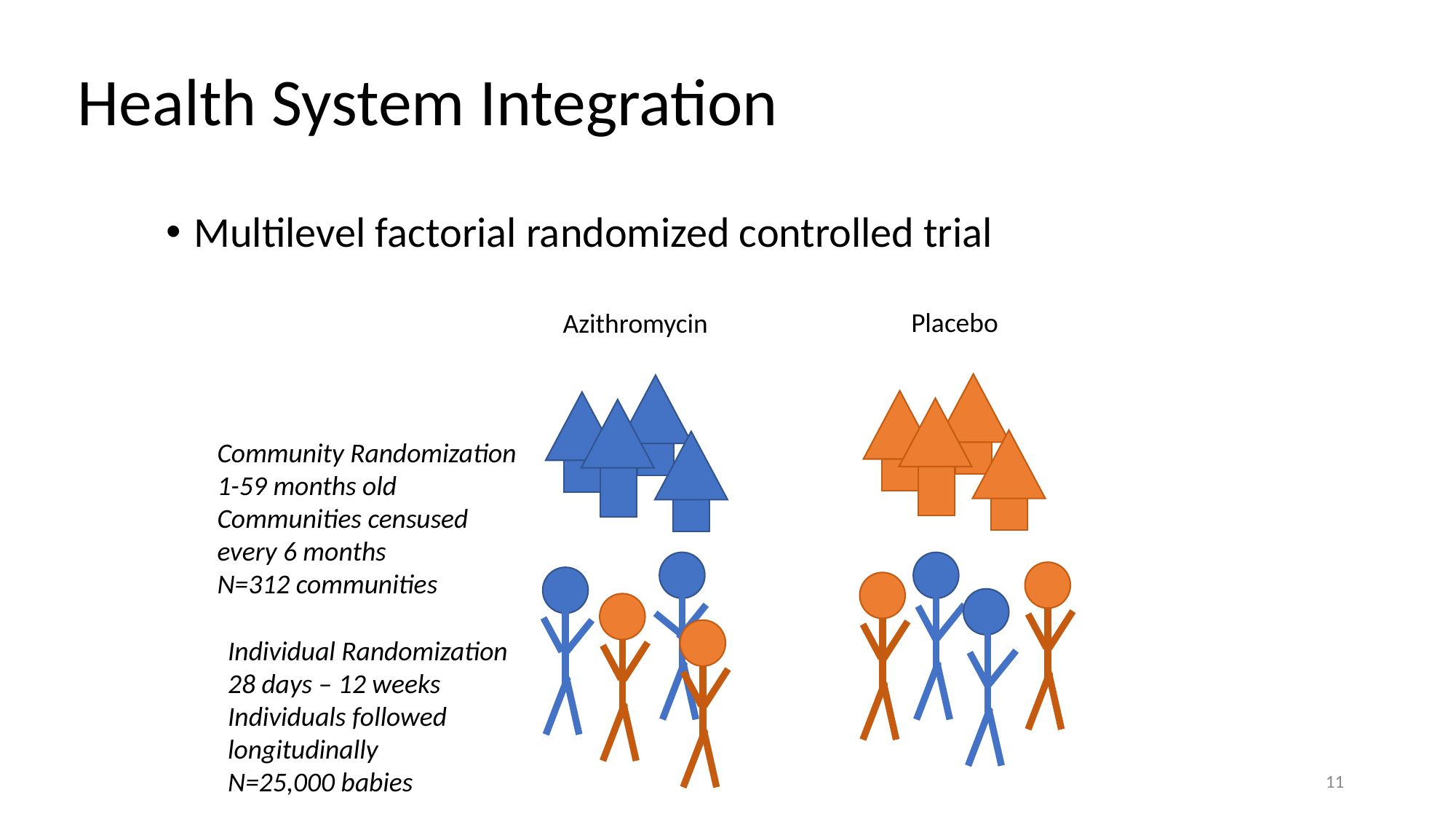

# Health System Integration
Multilevel factorial randomized controlled trial

Placebo
Azithromycin

Community Randomization
1-59 months old
Communities censused every 6 months
N=312 communities

Individual Randomization
28 days – 12 weeks
Individuals followed longitudinally
N=25,000 babies
11